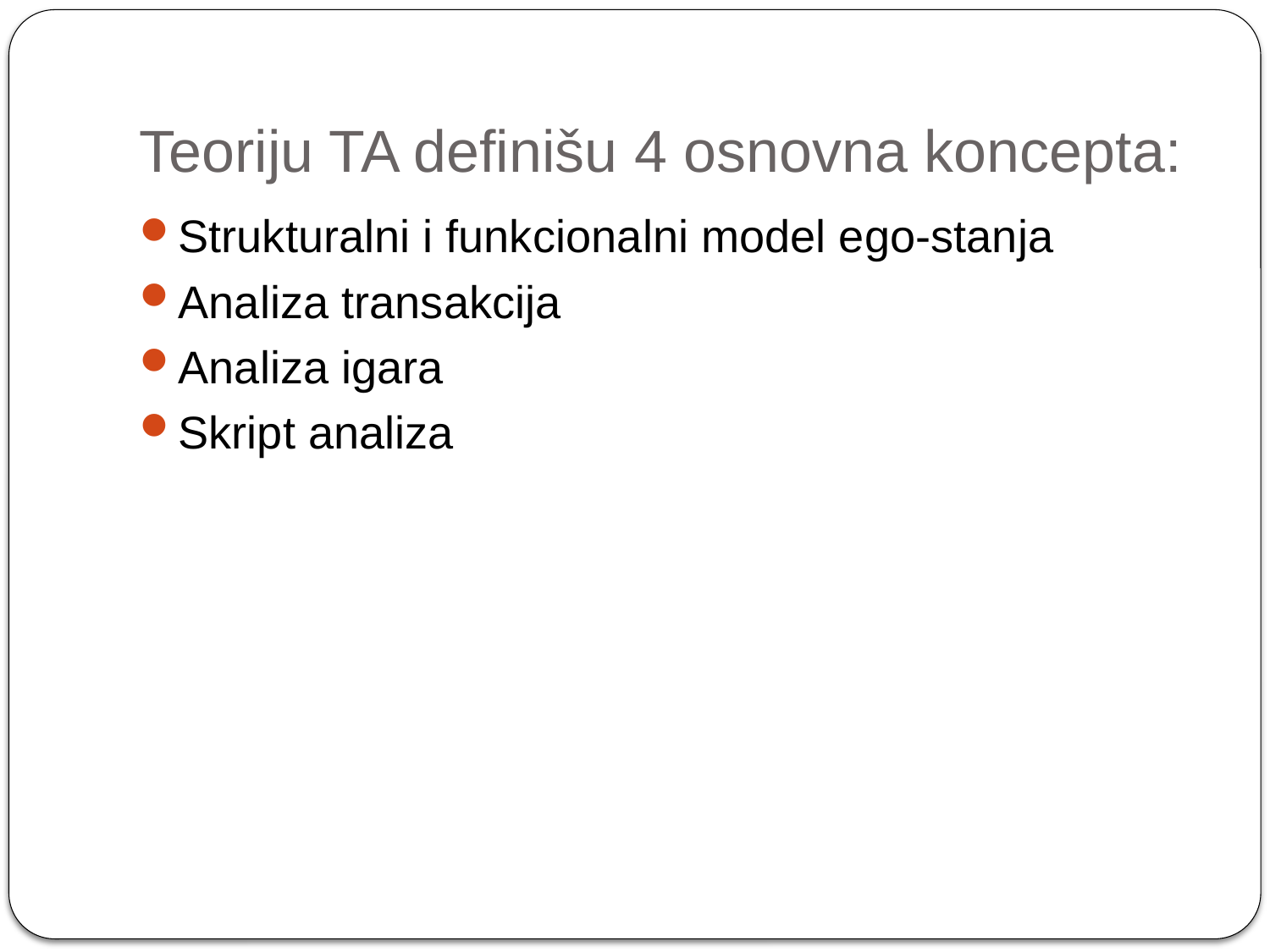

# Teoriju TA definišu 4 osnovna koncepta:
Strukturalni i funkcionalni model ego-stanja
Analiza transakcija
Analiza igara
Skript analiza